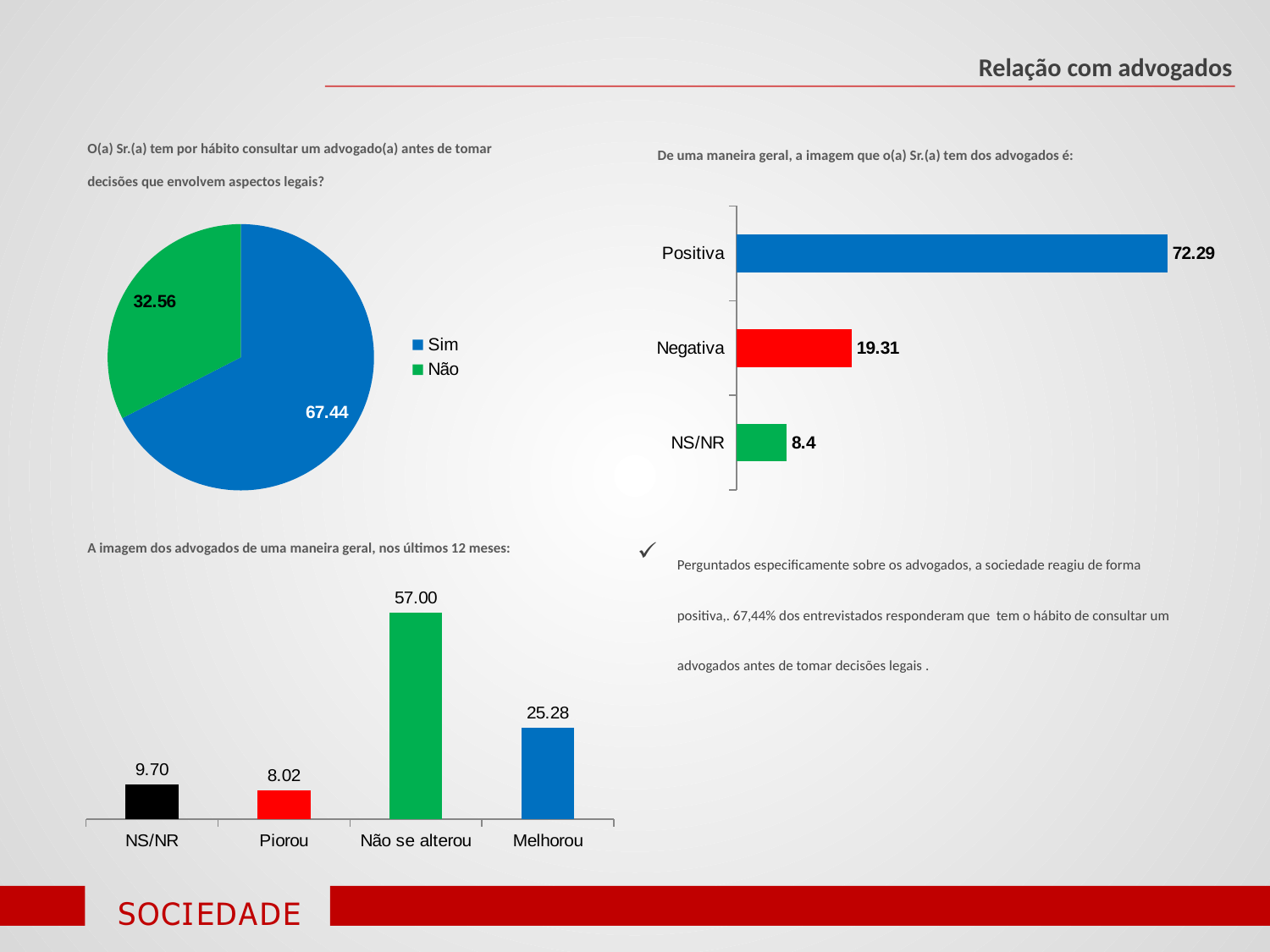

Relação com advogados
O(a) Sr.(a) tem por hábito consultar um advogado(a) antes de tomar decisões que envolvem aspectos legais?
De uma maneira geral, a imagem que o(a) Sr.(a) tem dos advogados é:

### Chart

| Category |  |
|---|---|
| NS/NR | 8.4 |
| Negativa | 19.31 |
| Positiva | 72.29 |

### Chart

| Category |  |
|---|---|
| Sim | 67.44402985074628 |
| Não | 32.55597014925373 |
A imagem dos advogados de uma maneira geral, nos últimos 12 meses:
Perguntados especificamente sobre os advogados, a sociedade reagiu de forma positiva,. 67,44% dos entrevistados responderam que  tem o hábito de consultar um advogados antes de tomar decisões legais .

### Chart

| Category |  |
|---|---|
| NS/NR | 9.701492537313435 |
| Piorou | 8.022388059701495 |
| Não se alterou | 56.9962686567164 |
| Melhorou | 25.27985074626866 |